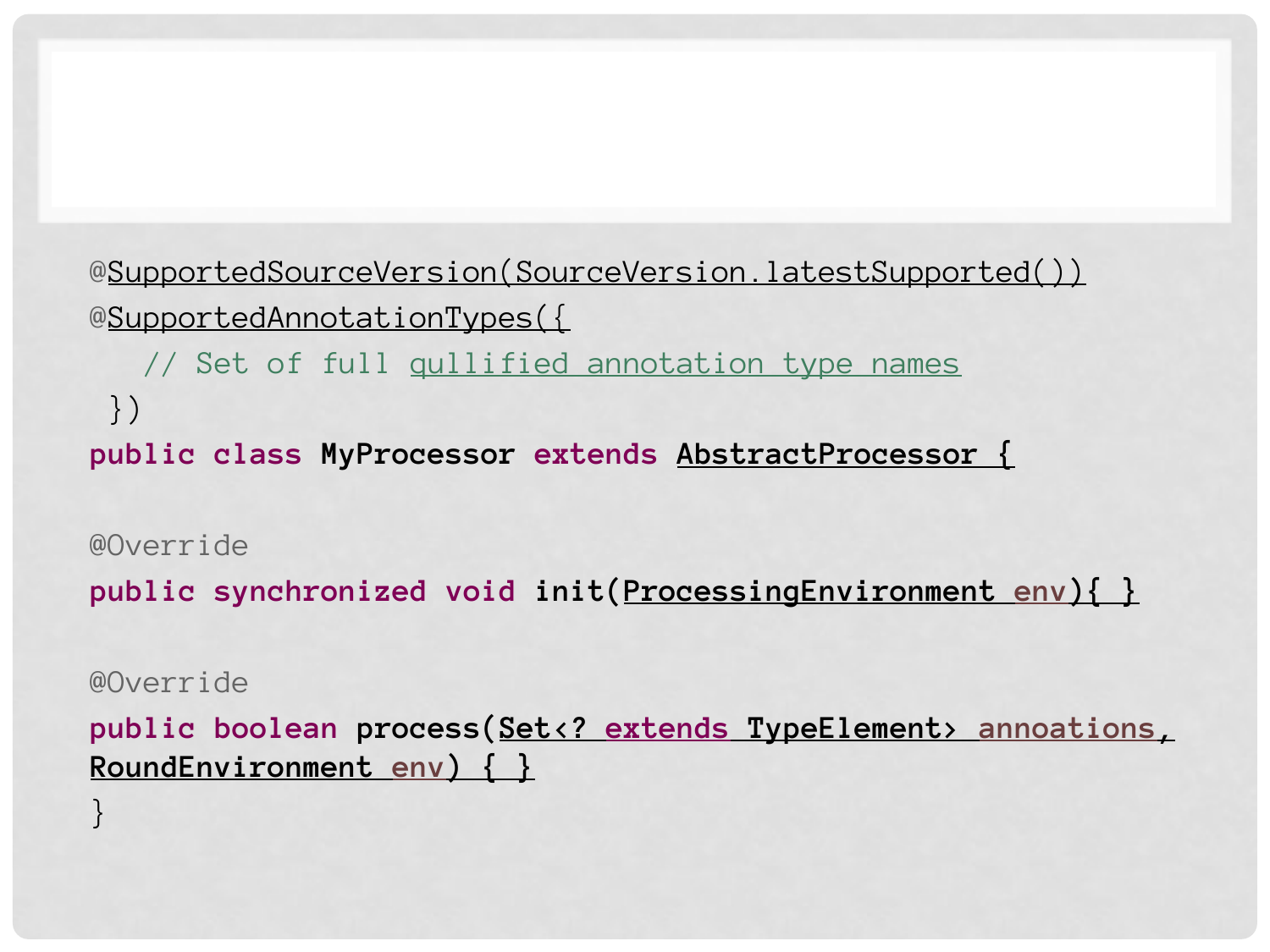

#
@SupportedSourceVersion(SourceVersion.latestSupported())
@SupportedAnnotationTypes({
   // Set of full qullified annotation type names
 })
public class MyProcessor extends AbstractProcessor {

@Override
public synchronized void init(ProcessingEnvironment env){ }

@Override
public boolean process(Set<? extends TypeElement> annoations, RoundEnvironment env) { }
}